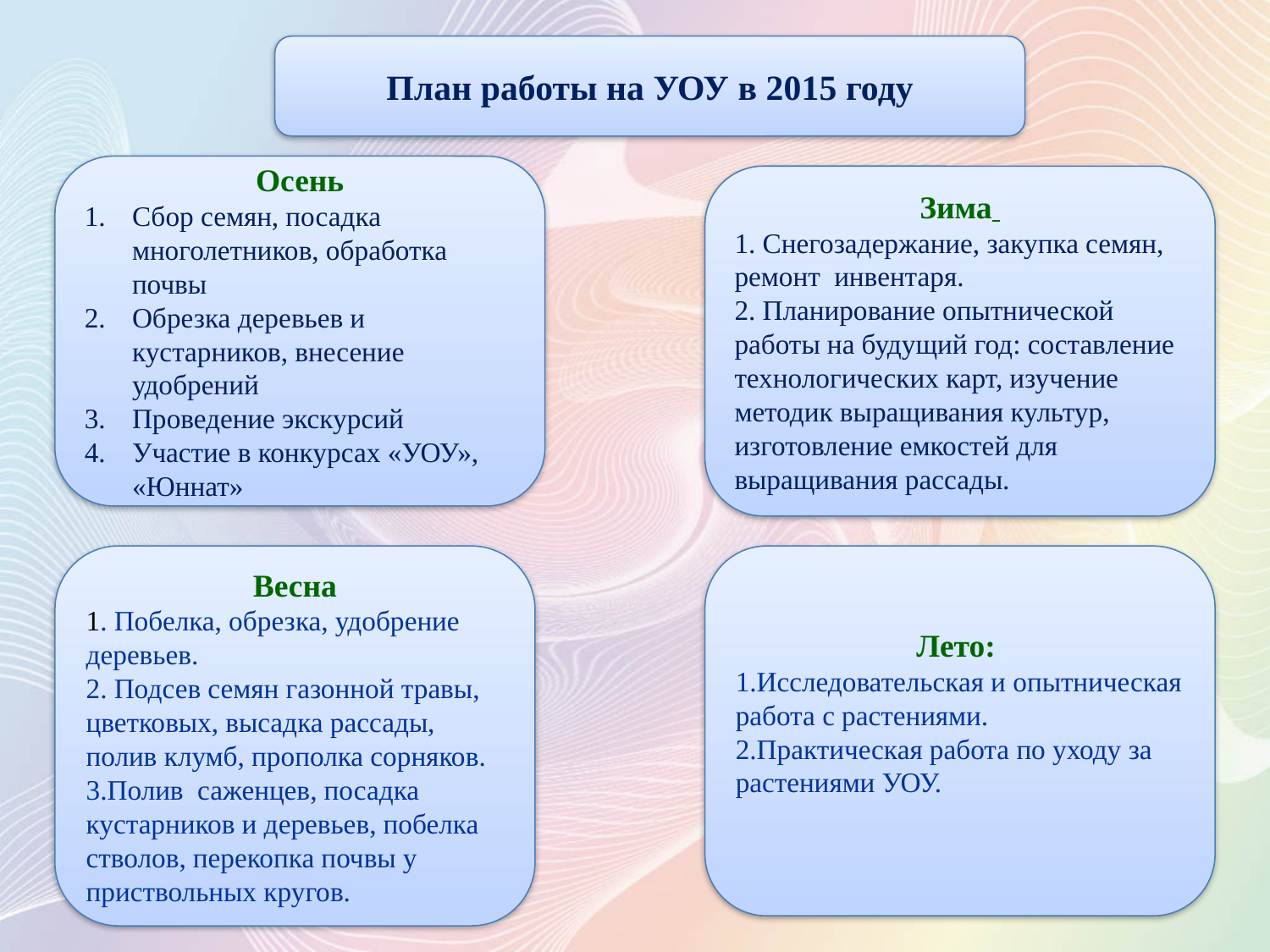

План работы на УОУ в 2015 году
Осень
Сбор семян, посадка многолетников, обработка почвы
Обрезка деревьев и кустарников, внесение удобрений
Проведение экскурсий
Участие в конкурсах «УОУ», «Юннат»
Зима
1. Снегозадержание, закупка семян, ремонт  инвентаря.
2. Планирование опытнической работы на будущий год: составление технологических карт, изучение  методик выращивания культур, изготовление емкостей для выращивания рассады.
Весна
1. Побелка, обрезка, удобрение деревьев.
2. Подсев семян газонной травы, цветковых, высадка рассады, полив клумб, прополка сорняков.
3.Полив  саженцев, посадка кустарников и деревьев, побелка стволов, перекопка почвы у приствольных кругов.
Лето:
1.Исследовательская и опытническая работа с растениями.
2.Практическая работа по уходу за растениями УОУ.